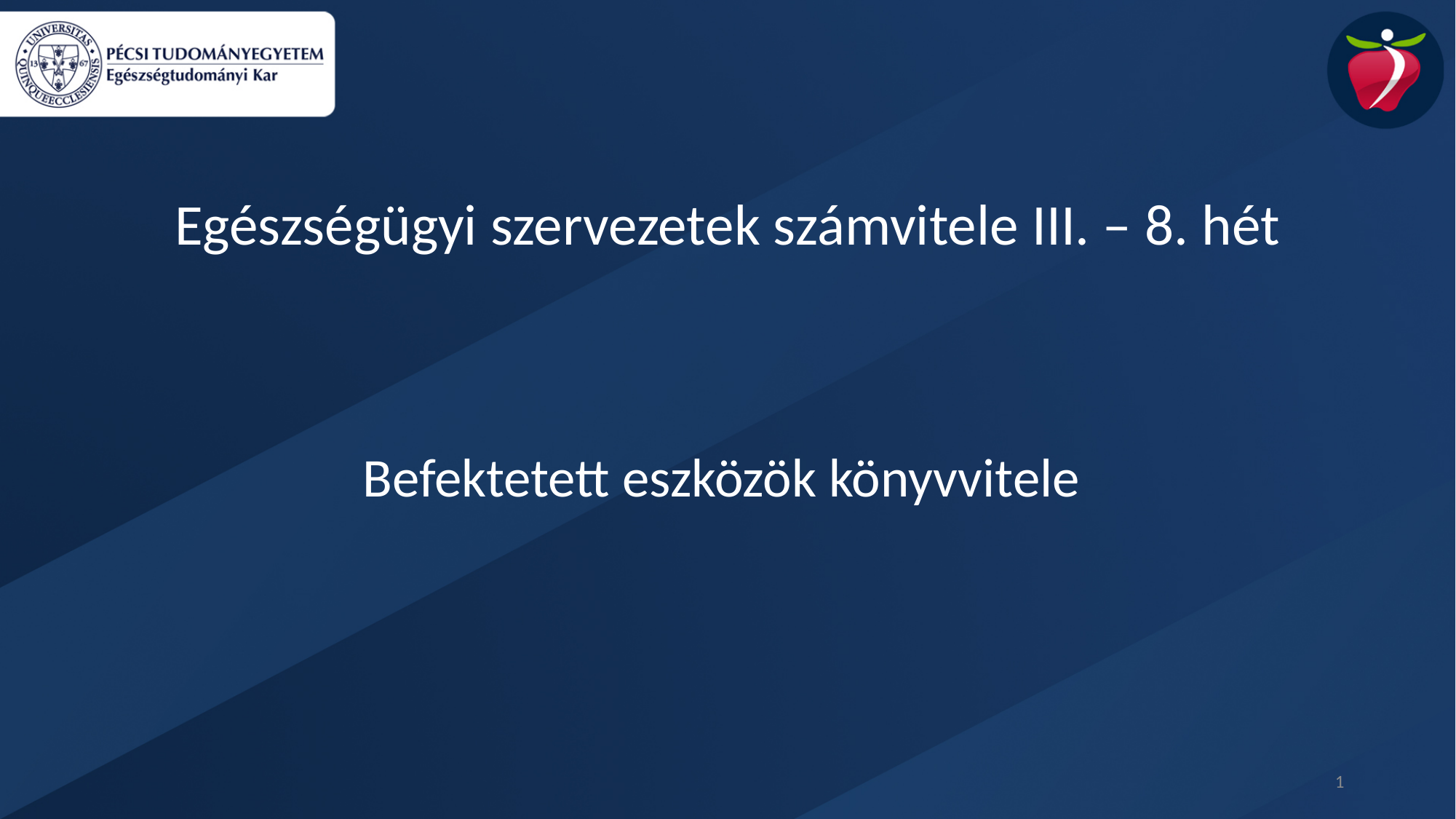

Egészségügyi szervezetek számvitele III. – 8. hét

Befektetett eszközök könyvvitele
1